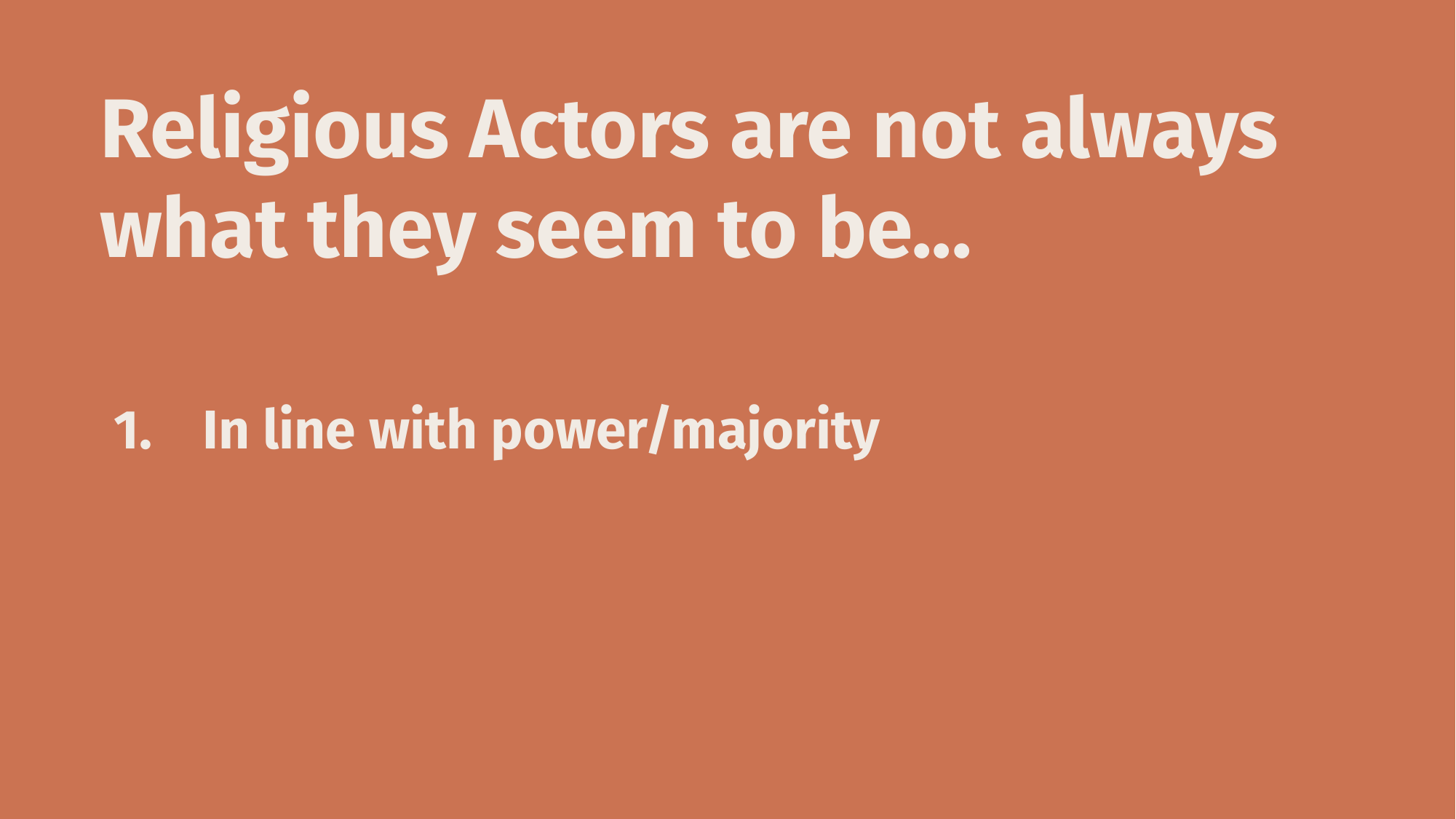

Religious Actors are not always what they seem to be...
In line with power/majority